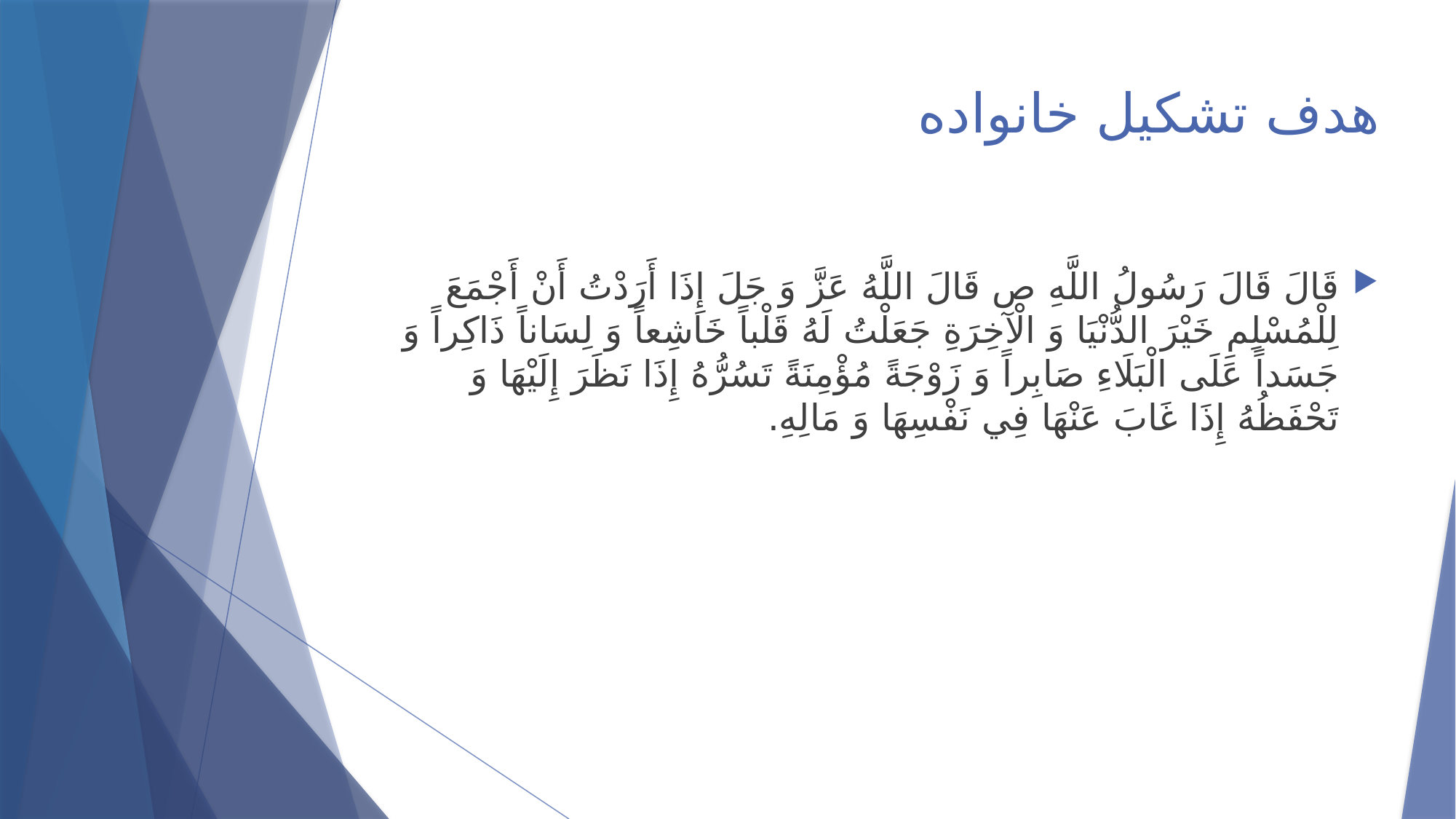

# هدف تشکیل خانواده
قَالَ قَالَ رَسُولُ اللَّهِ ص قَالَ اللَّهُ عَزَّ وَ جَلَ‏ إِذَا أَرَدْتُ‏ أَنْ أَجْمَعَ لِلْمُسْلِمِ خَيْرَ الدُّنْيَا وَ الْآخِرَةِ جَعَلْتُ لَهُ قَلْباً خَاشِعاً وَ لِسَاناً ذَاكِراً وَ جَسَداً عَلَى الْبَلَاءِ صَابِراً وَ زَوْجَةً مُؤْمِنَةً تَسُرُّهُ إِذَا نَظَرَ إِلَيْهَا وَ تَحْفَظُهُ إِذَا غَابَ عَنْهَا فِي نَفْسِهَا وَ مَالِهِ.